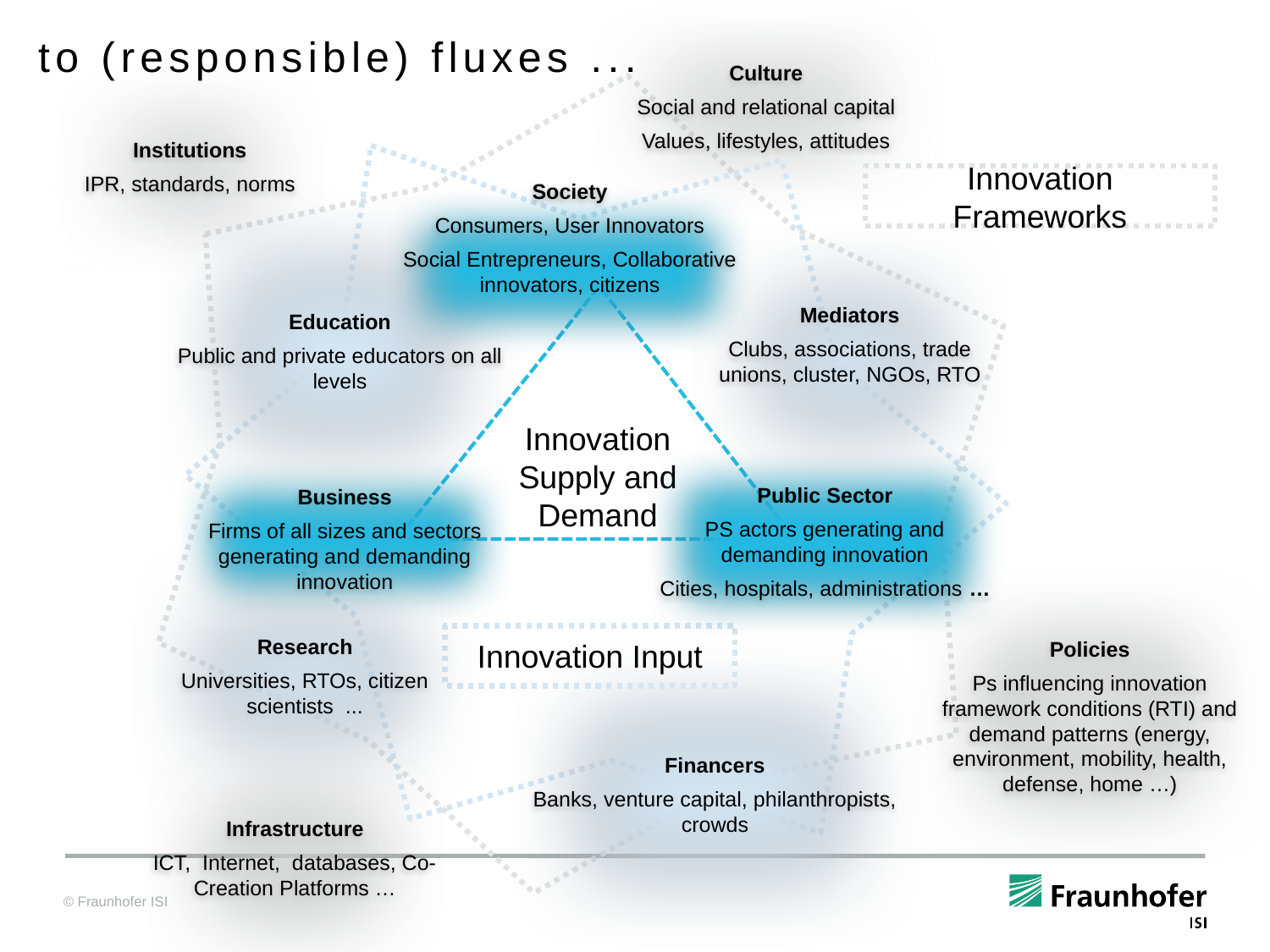

Culture
Social and relational capital
Values, lifestyles, attitudes
to (responsible) fluxes ...
Institutions
IPR, standards, norms

Innovation Frameworks
Education
Public and private educators on all levels
Society
Consumers, User Innovators
Social Entrepreneurs, Collaborative innovators, citizens

Mediators
Clubs, associations, trade unions, cluster, NGOs, RTO

Innovation Supply and Demand
Public Sector
PS actors generating and demanding innovation
Cities, hospitals, administrations …
Business
Firms of all sizes and sectors generating and demanding innovation
Research
Universities, RTOs, citizen scientists  ...
Policies
Ps influencing innovation framework conditions (RTI) and demand patterns (energy, environment, mobility, health, defense, home …)
Innovation Input
Financers
Banks, venture capital, philanthropists, crowds
Infrastructure
ICT,  Internet,  databases, Co-Creation Platforms …